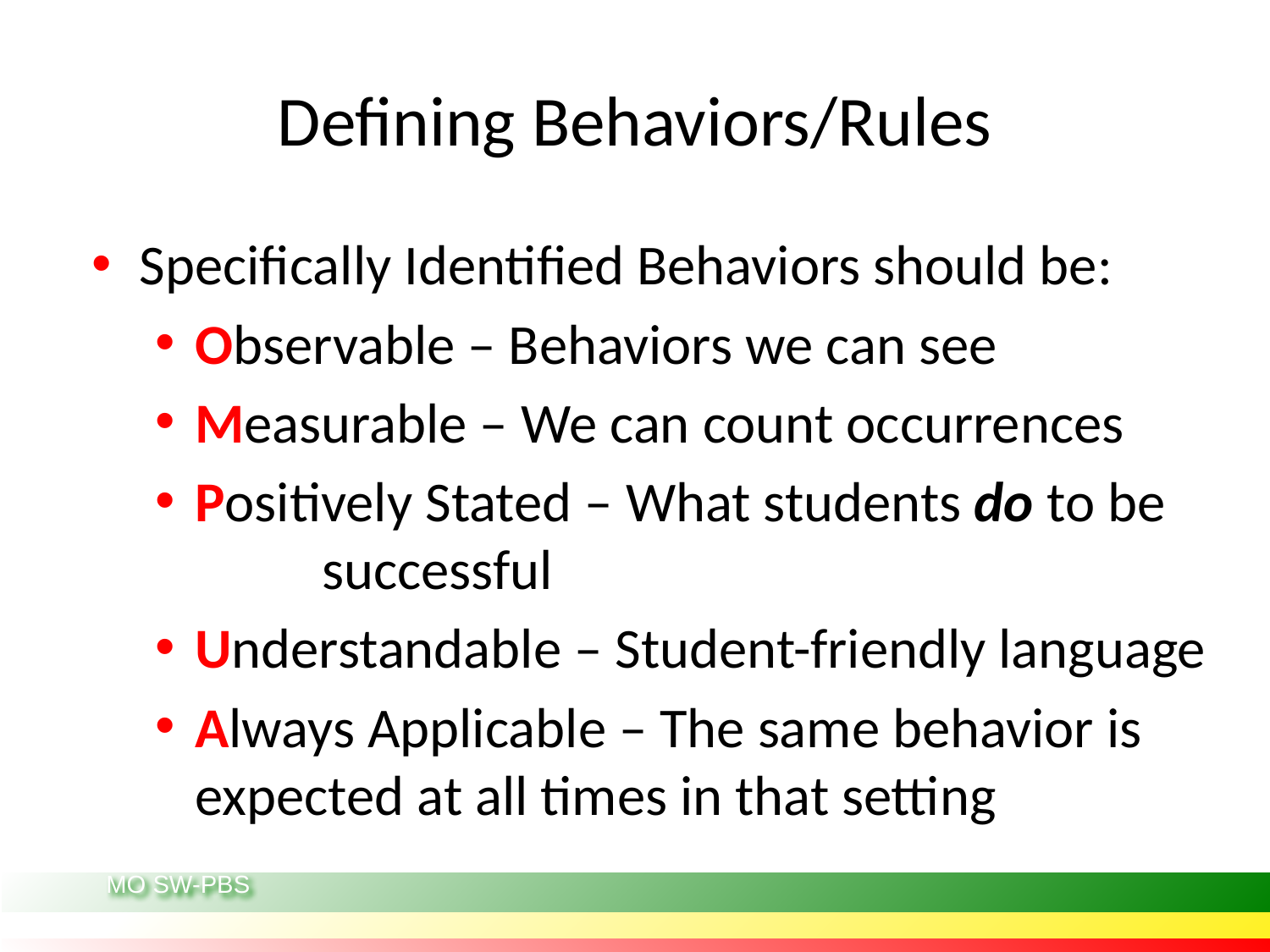

# Defining Behaviors/Rules
Specifically Identified Behaviors should be:
Observable – Behaviors we can see
Measurable – We can count occurrences
Positively Stated – What students do to be 		successful
Understandable – Student-friendly language
Always Applicable – The same behavior is expected at all times in that setting